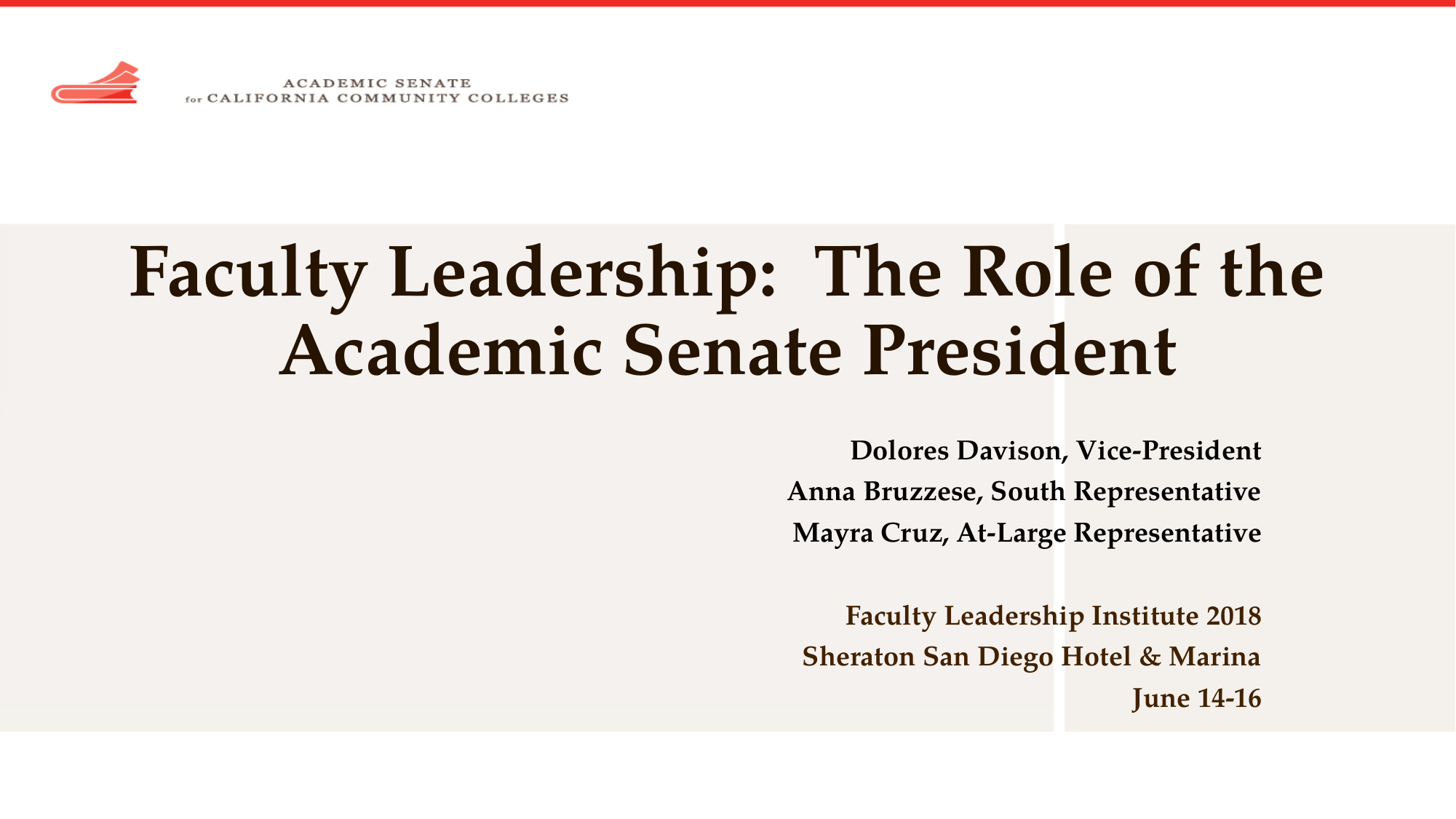

# Faculty Leadership:  The Role of the Academic Senate President
Dolores Davison, Vice-President
Anna Bruzzese, South Representative
Mayra Cruz, At-Large Representative

Faculty Leadership Institute 2018
Sheraton San Diego Hotel & Marina
June 14-16